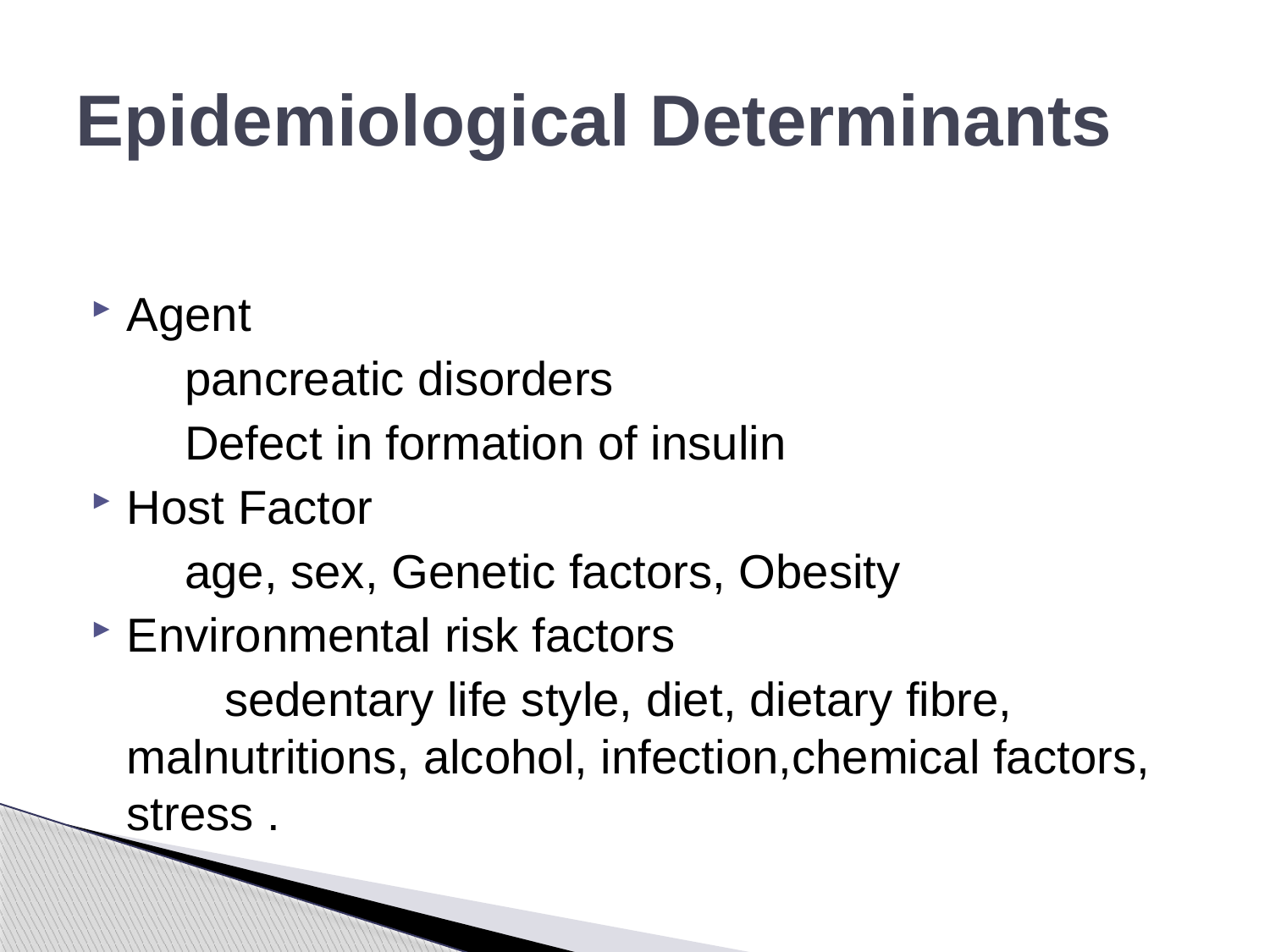

# Epidemiological Determinants
Agent
       pancreatic disorders
       Defect in formation of insulin
Host Factor
       age, sex, Genetic factors, Obesity
Environmental risk factors
          sedentary life style, diet, dietary fibre, malnutritions, alcohol, infection,chemical factors, stress .